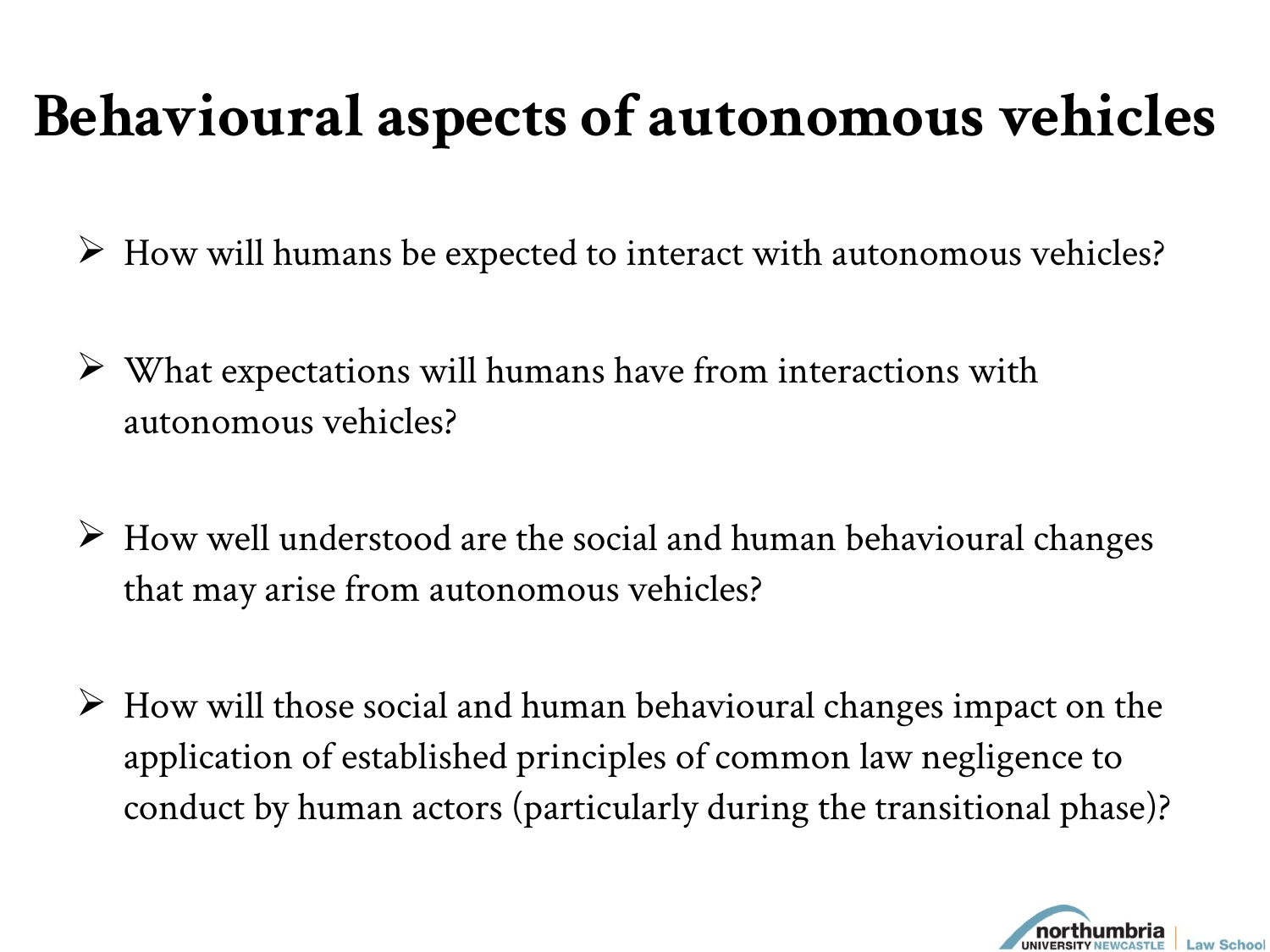

# Behavioural aspects of autonomous vehicles
How will humans be expected to interact with autonomous vehicles?

What expectations will humans have from interactions with autonomous vehicles?

How well understood are the social and human behavioural changes that may arise from autonomous vehicles?

How will those social and human behavioural changes impact on the application of established principles of common law negligence to conduct by human actors (particularly during the transitional phase)?